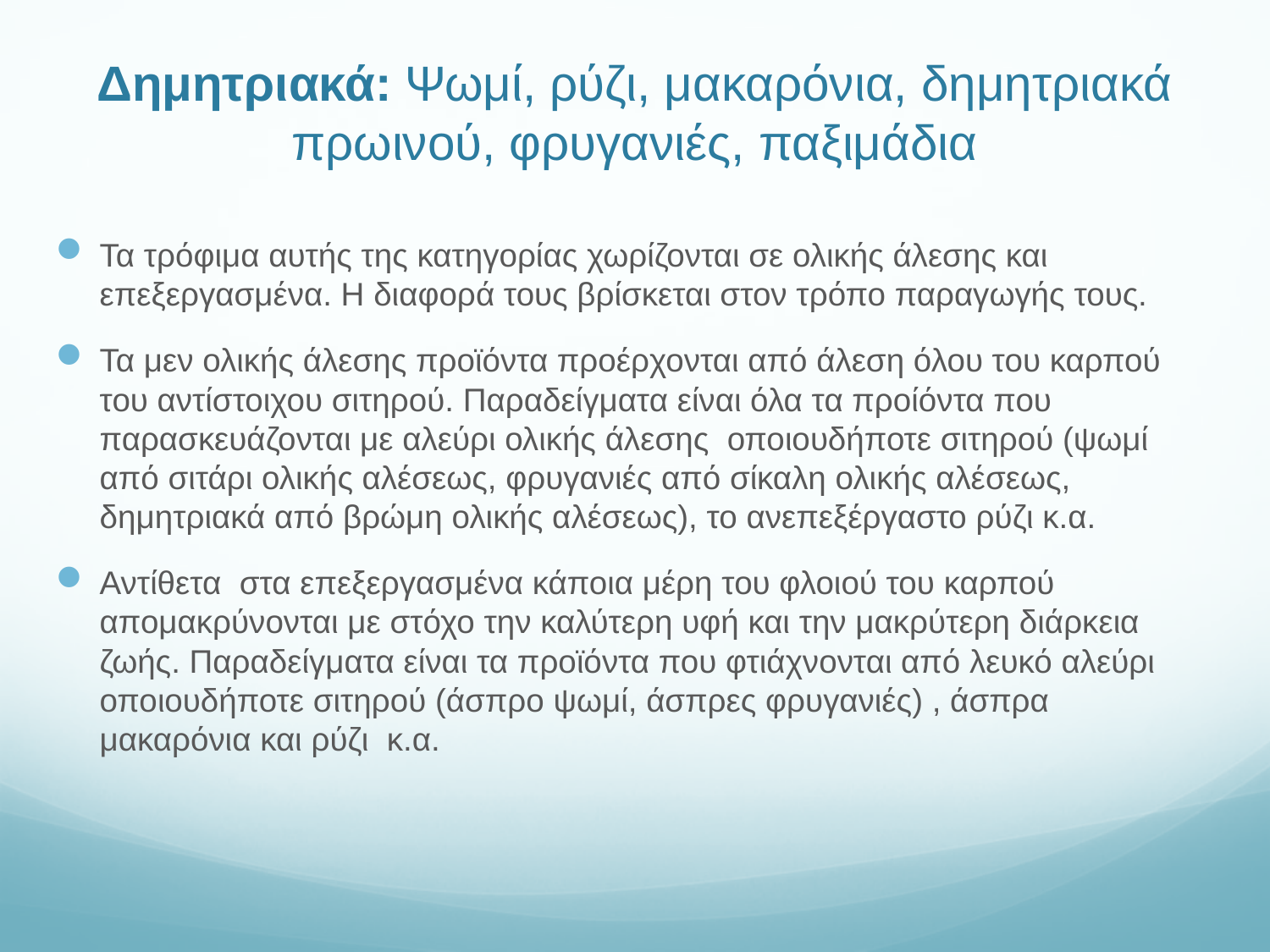

# Δημητριακά: Ψωμί, ρύζι, μακαρόνια, δημητριακά πρωινού, φρυγανιές, παξιμάδια
Τα τρόφιμα αυτής της κατηγορίας χωρίζονται σε ολικής άλεσης και επεξεργασμένα. Η διαφορά τους βρίσκεται στον τρόπο παραγωγής τους.
Τα μεν ολικής άλεσης προϊόντα προέρχονται από άλεση όλου του καρπού του αντίστοιχου σιτηρού. Παραδείγματα είναι όλα τα προίόντα που παρασκευάζονται με αλεύρι ολικής άλεσης  οποιουδήποτε σιτηρού (ψωμί από σιτάρι ολικής αλέσεως, φρυγανιές από σίκαλη ολικής αλέσεως, δημητριακά από βρώμη ολικής αλέσεως), το ανεπεξέργαστο ρύζι κ.α.
Αντίθετα  στα επεξεργασμένα κάποια μέρη του φλοιού του καρπού απομακρύνονται με στόχο την καλύτερη υφή και την μακρύτερη διάρκεια ζωής. Παραδείγματα είναι τα προϊόντα που φτιάχνονται από λευκό αλεύρι οποιουδήποτε σιτηρού (άσπρο ψωμί, άσπρες φρυγανιές) , άσπρα μακαρόνια και ρύζι  κ.α.